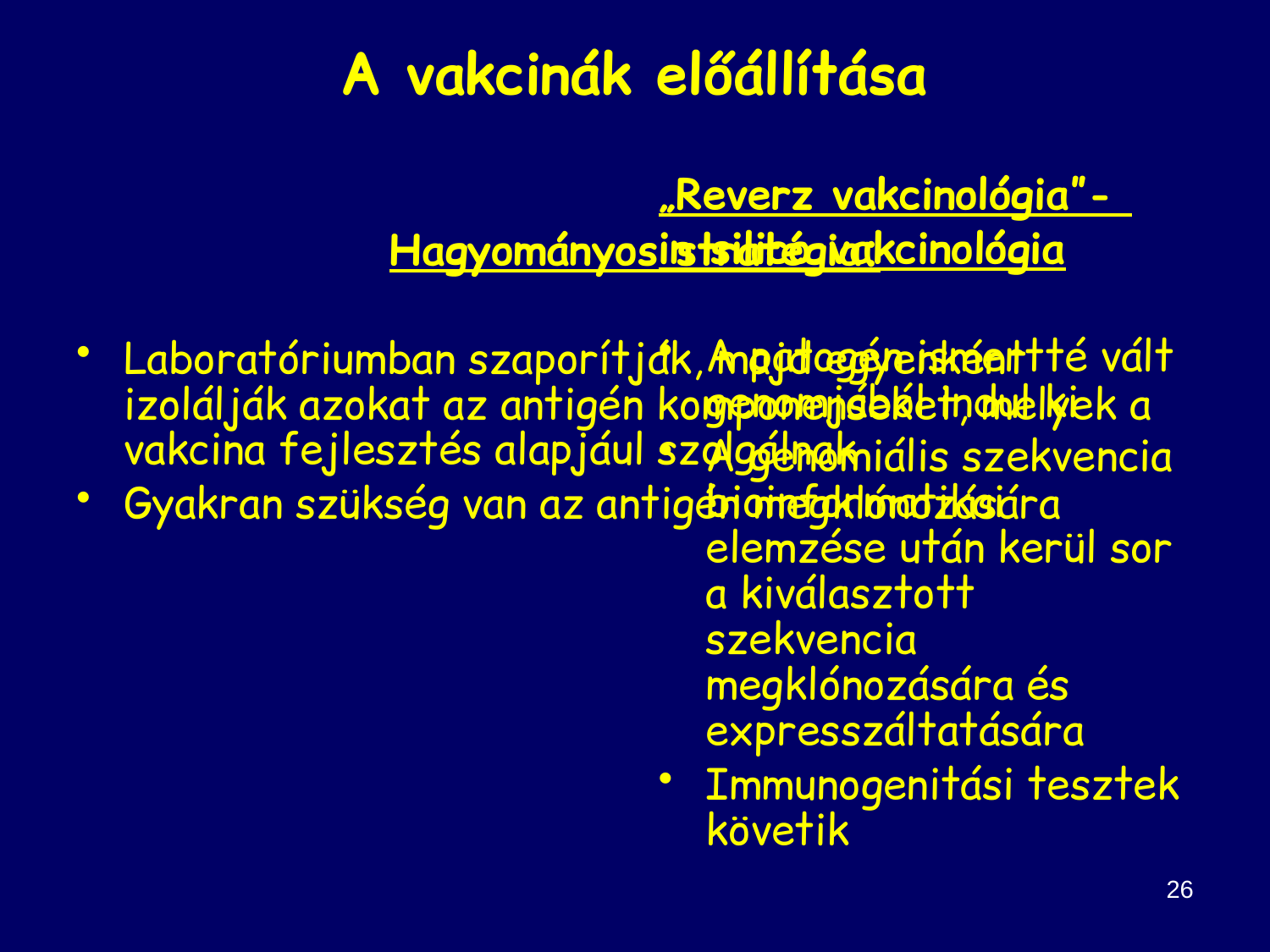

# A vakcinák előállítása
„Reverz vakcinológia”-
in silico vakcinológia

A patogén ismertté vált genomjából indul ki
A genomiális szekvencia bioinformatikai elemzése után kerül sor a kiválasztott szekvencia megklónozására és expresszáltatására
Immunogenitási tesztek követik
Hagyományos stratégia:

Laboratóriumban szaporítják, majd egyenként izolálják azokat az antigén komponenseket, melyek a vakcina fejlesztés alapjául szolgálnak
Gyakran szükség van az antigén megklónozására

26